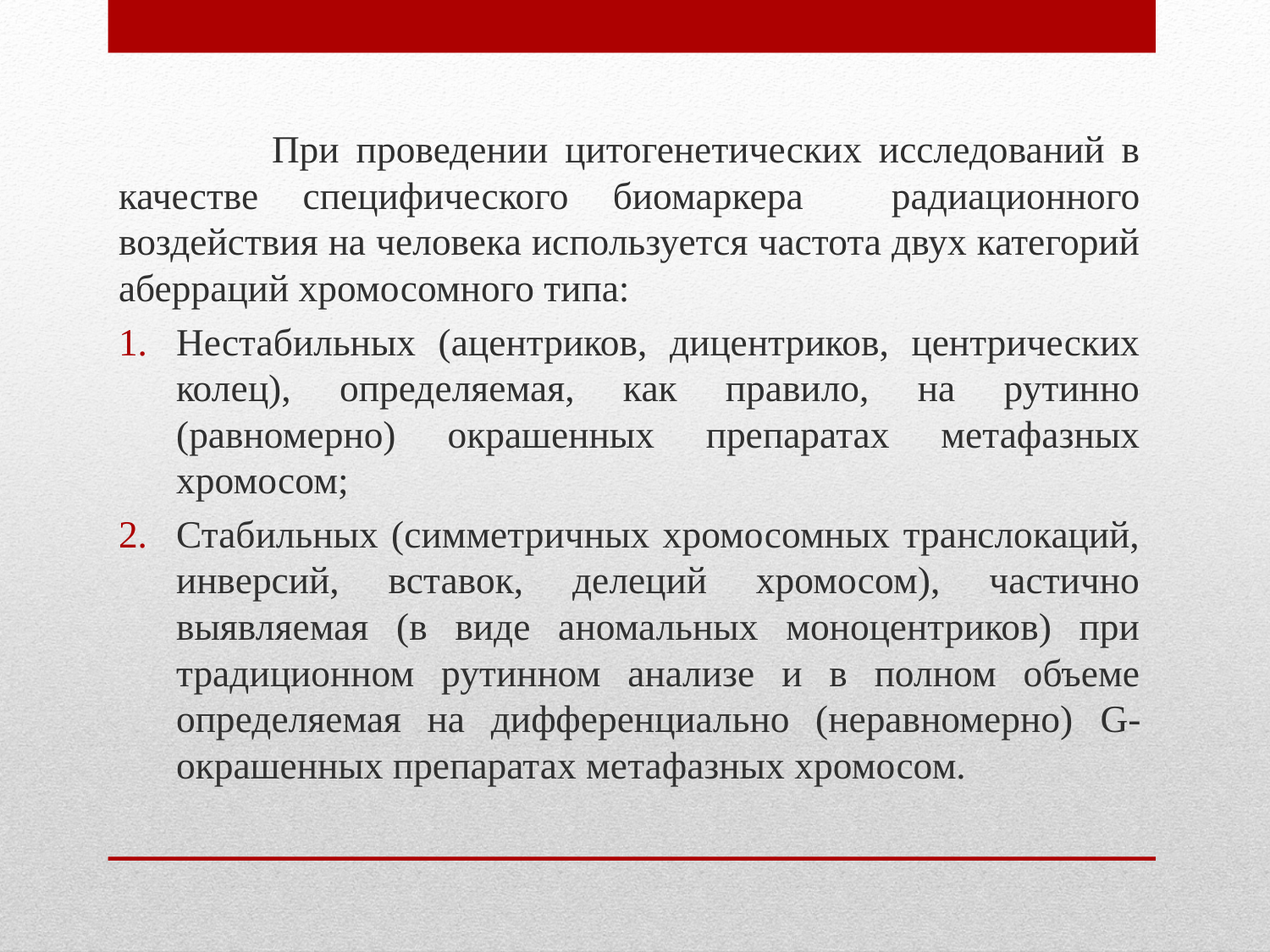

При проведении цитогенетических исследований в качестве специфического биомаркера  радиационного воздействия на человека используется частота двух категорий аберраций хромосомного типа:
Нестабильных (ацентриков, дицентриков, центрических колец), определяемая, как правило, на рутинно (равномерно) окрашенных препаратах метафазных хромосом;
Стабильных (симметричных хромосомных транслокаций, инверсий, вставок, делеций хромосом), частично выявляемая (в виде аномальных моноцентриков) при традиционном рутинном анализе и в полном объеме определяемая на дифференциально (неравномерно) G-окрашенных препаратах метафазных хромосом.